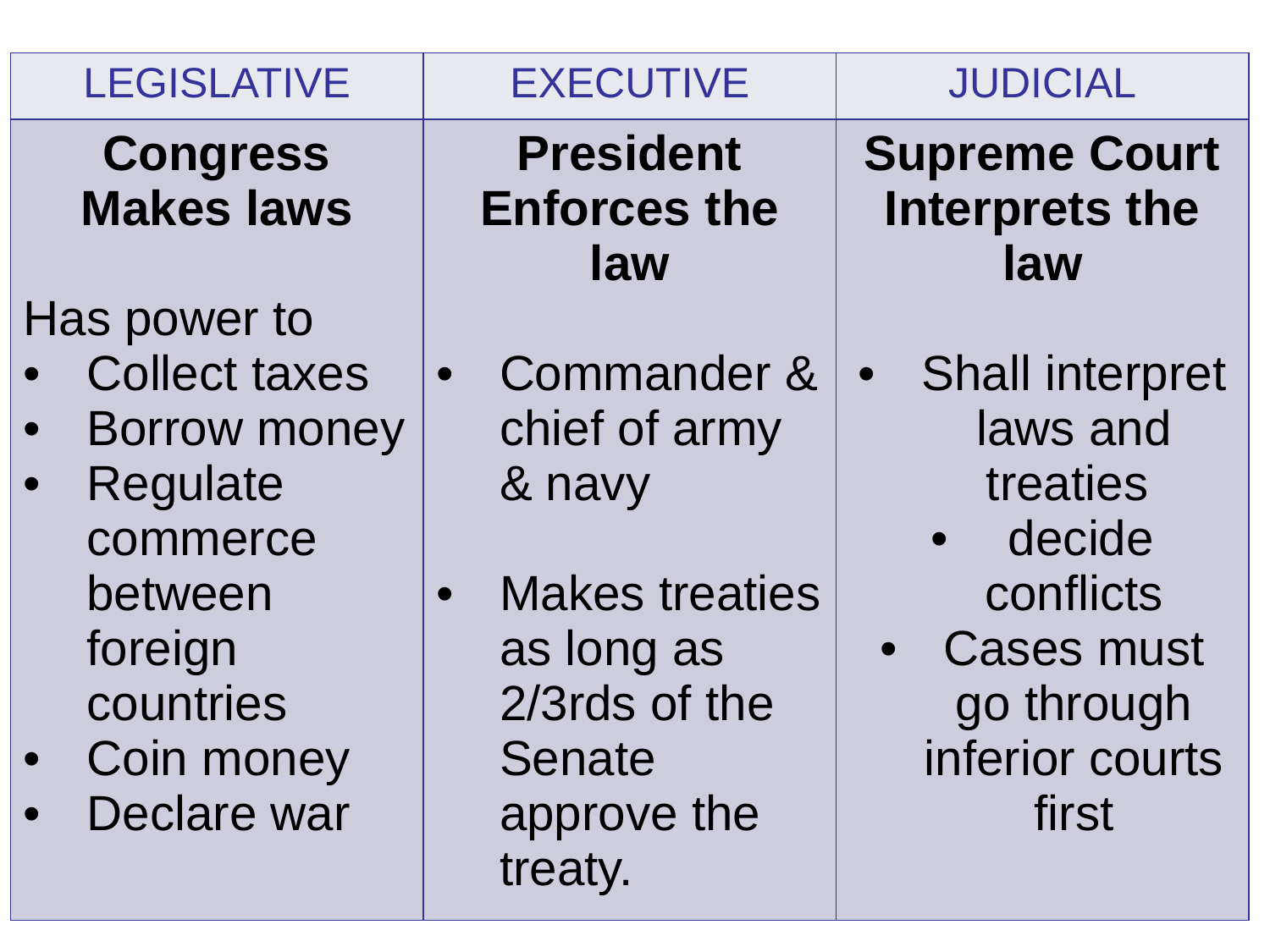

| LEGISLATIVE | EXECUTIVE | JUDICIAL |
| --- | --- | --- |
| Congress Makes laws Has power to Collect taxes Borrow money Regulate commerce between foreign countries Coin money Declare war | President Enforces the law Commander & chief of army & navy Makes treaties as long as 2/3rds of the Senate approve the treaty. | Supreme Court Interprets the law Shall interpret laws and treaties decide conflicts Cases must go through inferior courts first |